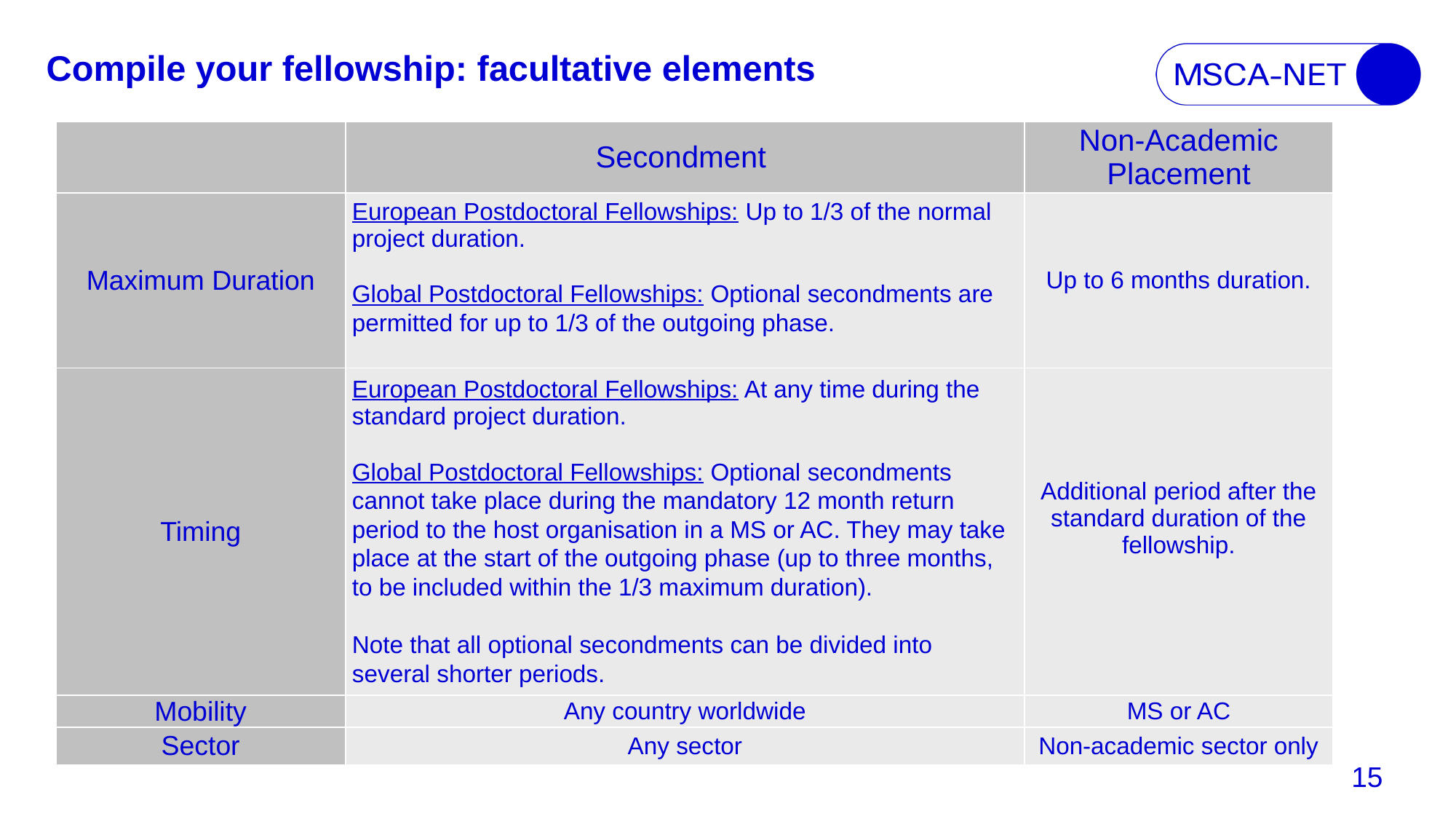

Compile your fellowship: facultative elements
|  | Secondment | Non-Academic Placement |
| --- | --- | --- |
| Maximum Duration | European Postdoctoral Fellowships: Up to 1/3 of the normal project duration.   Global Postdoctoral Fellowships: Optional secondments are permitted for up to 1/3 of the outgoing phase. | Up to 6 months duration. |
| Timing | European Postdoctoral Fellowships: At any time during the standard project duration.   Global Postdoctoral Fellowships: Optional secondments cannot take place during the mandatory 12 month return period to the host organisation in a MS or AC. They may take place at the start of the outgoing phase (up to three months, to be included within the 1/3 maximum duration).   Note that all optional secondments can be divided into several shorter periods. | Additional period after the standard duration of the fellowship. |
| Mobility | Any country worldwide | MS or AC |
| Sector | Any sector | Non-academic sector only |
15